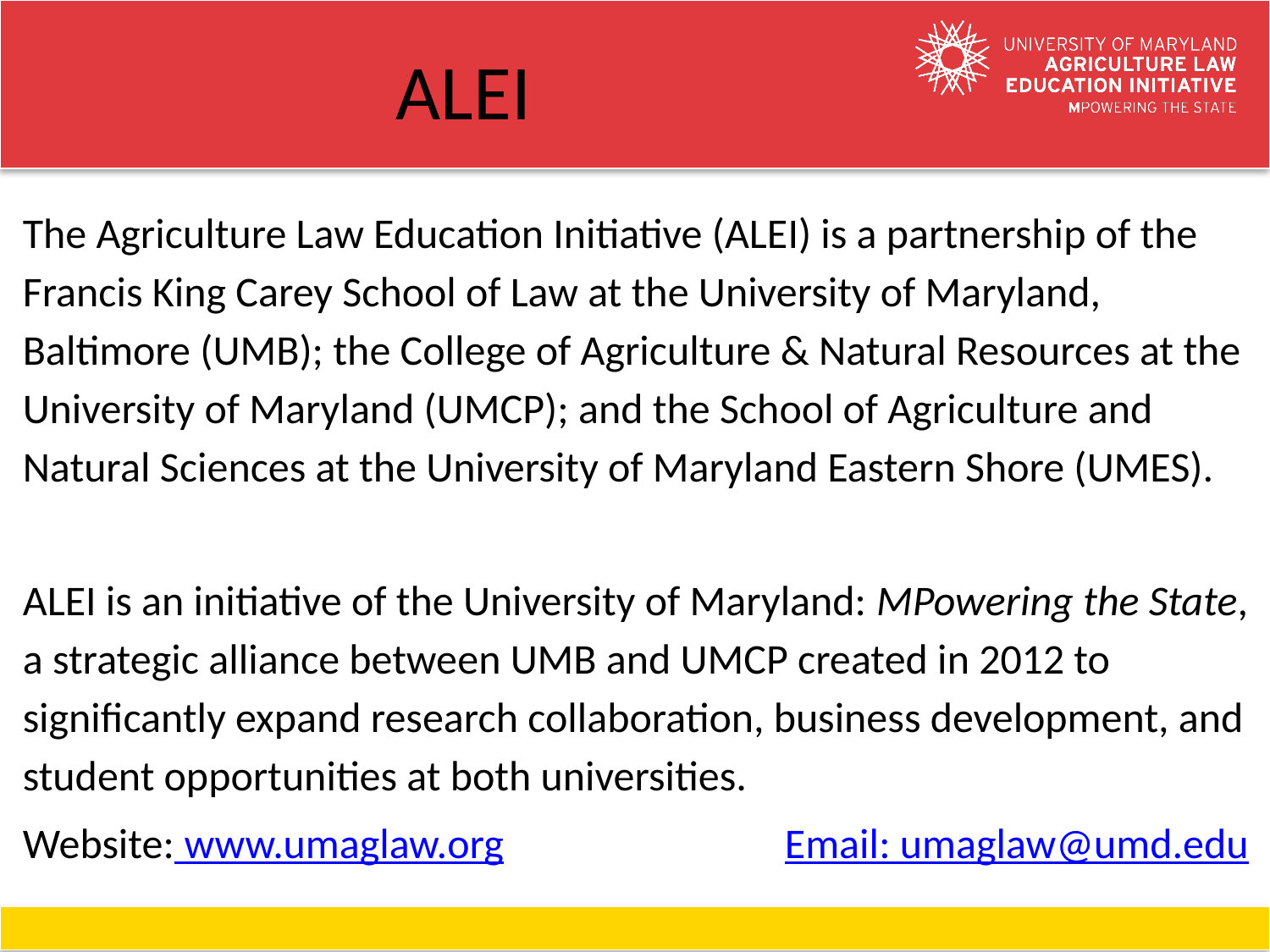

# ALEI

The Agriculture Law Education Initiative (ALEI) is a partnership of the Francis King Carey School of Law at the University of Maryland, Baltimore (UMB); the College of Agriculture & Natural Resources at the University of Maryland (UMCP); and the School of Agriculture and Natural Sciences at the University of Maryland Eastern Shore (UMES).

ALEI is an initiative of the University of Maryland: MPowering the State, a strategic alliance between UMB and UMCP created in 2012 to significantly expand research collaboration, business development, and student opportunities at both universities.
Website: www.umaglaw.org			Email: umaglaw@umd.edu